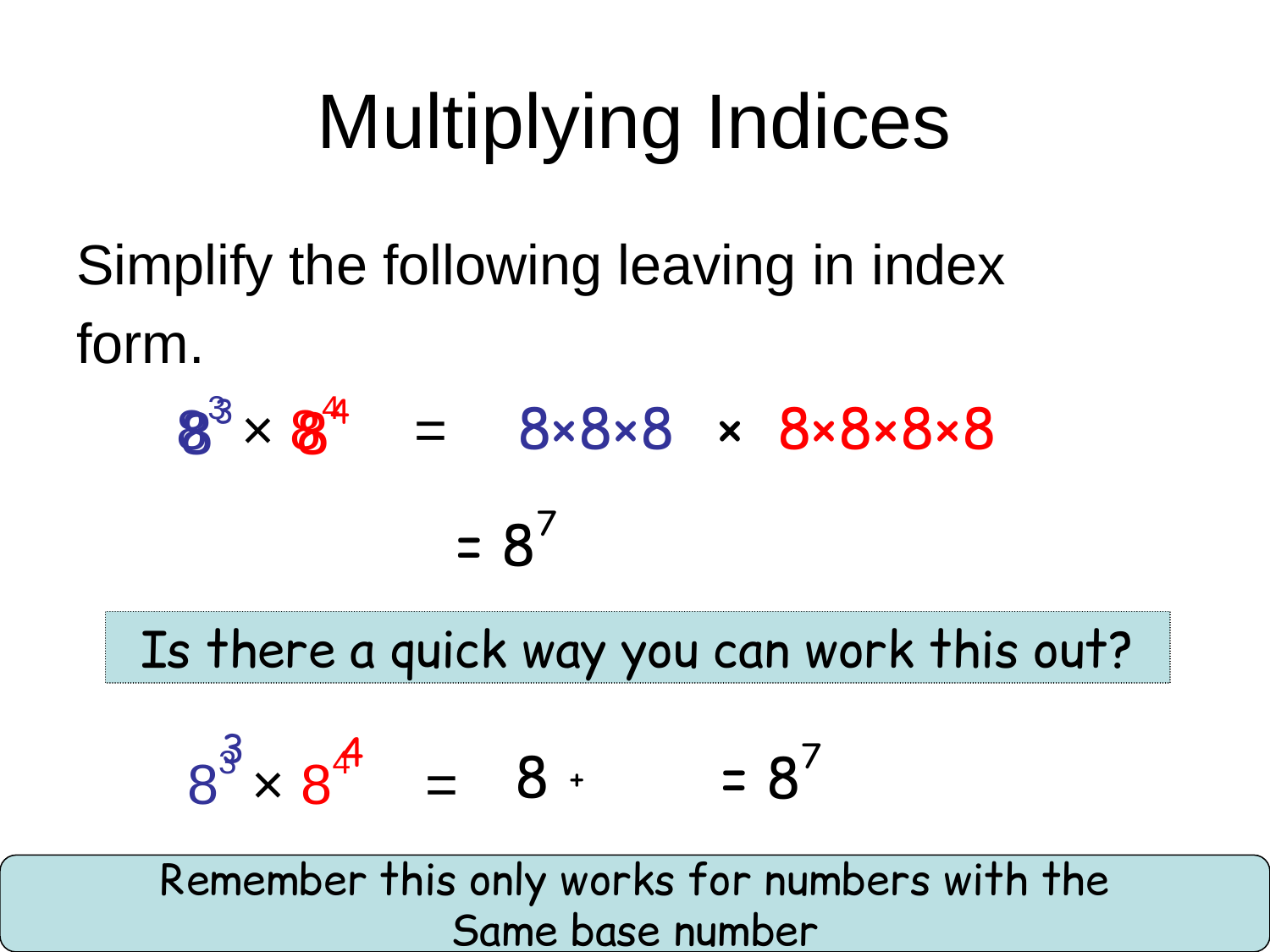

# Multiplying Indices
Simplify the following leaving in index
form.
 83 × 84	=

 83
84
8×8×8
×
8×8×8×8
= 87
Is there a quick way you can work this out?

3

 83 × 84	=
4
= 87
  8
+
Remember this only works for numbers with the
Same base number